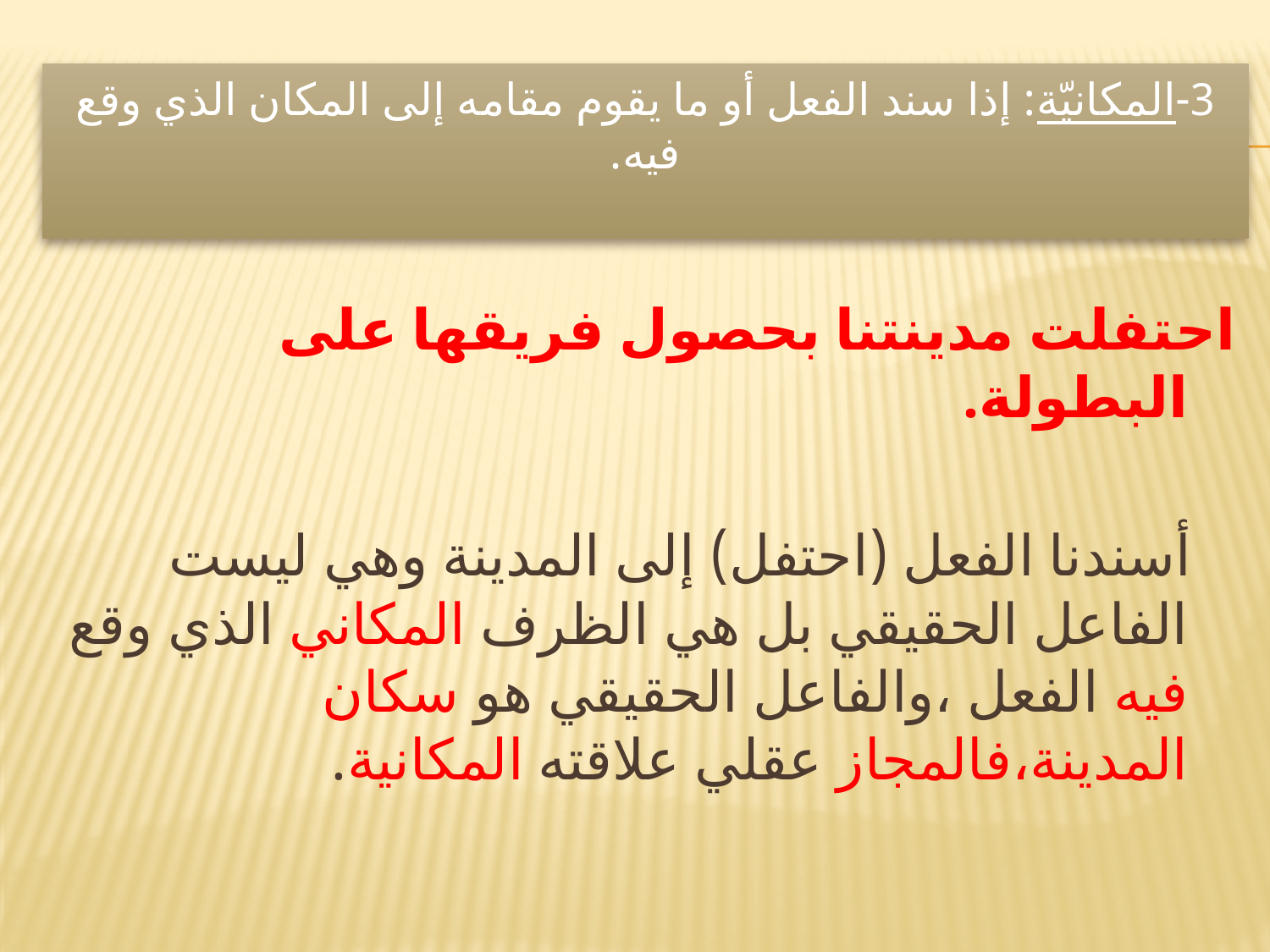

# 3-المكانيّة: إذا سند الفعل أو ما يقوم مقامه إلى المكان الذي وقع فيه.
احتفلت مدينتنا بحصول فريقها على البطولة.

   أسندنا الفعل (احتفل) إلى المدينة وهي ليست الفاعل الحقيقي بل هي الظرف المكاني الذي وقع فيه الفعل ،والفاعل الحقيقي هو سكان المدينة،فالمجاز عقلي علاقته المكانية.